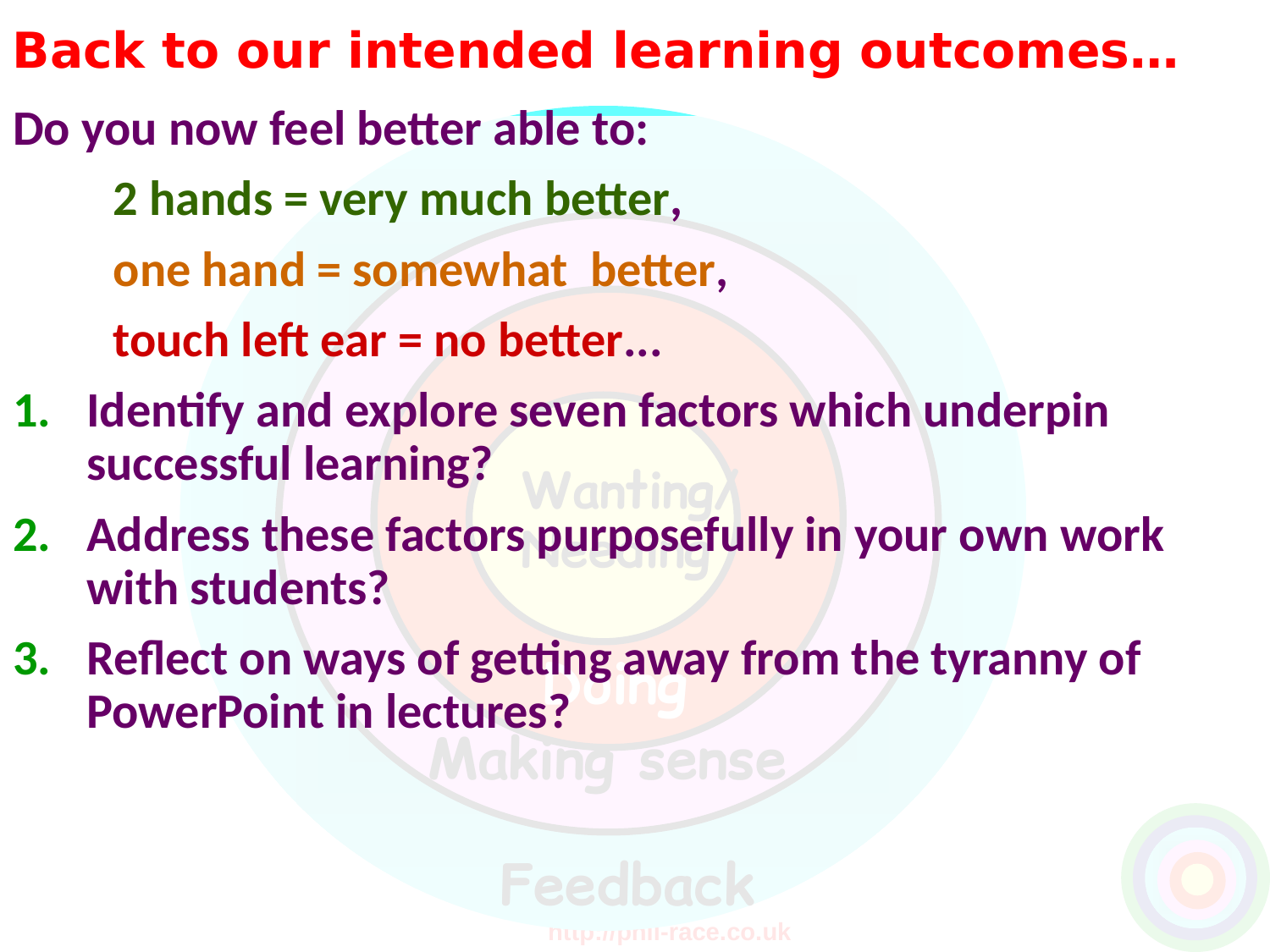

Back to our intended learning outcomes…
Do you now feel better able to:
	2 hands = very much better,
	one hand = somewhat  better,
	touch left ear = no better...
Identify and explore seven factors which underpin successful learning?
Address these factors purposefully in your own work with students?
Reflect on ways of getting away from the tyranny of PowerPoint in lectures?

Wanting/
Needing
Doing
Making sense

Feedback